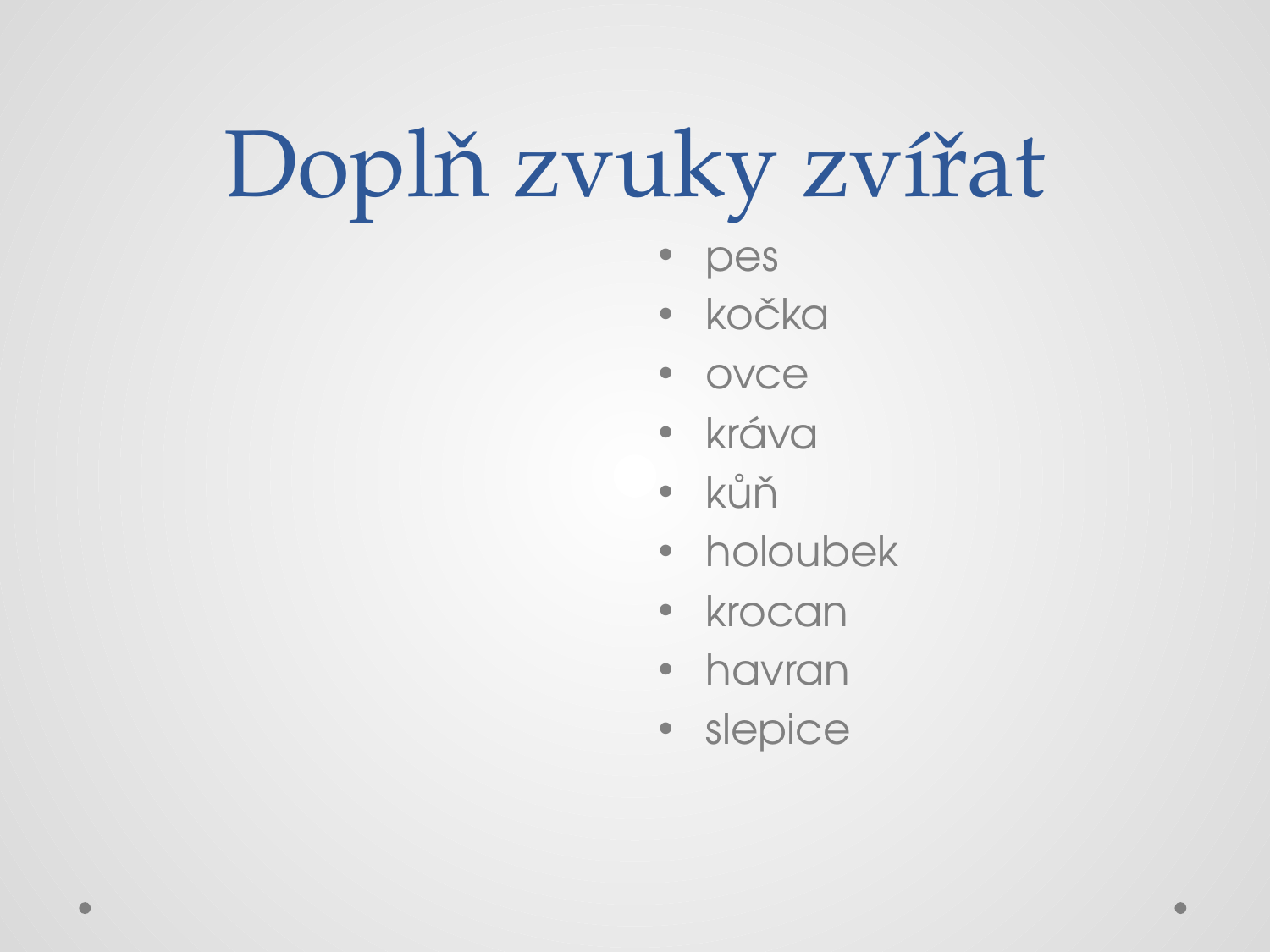

# Doplň zvuky zvířat

pes
kočka
ovce
kráva
kůň
holoubek
krocan
havran
slepice